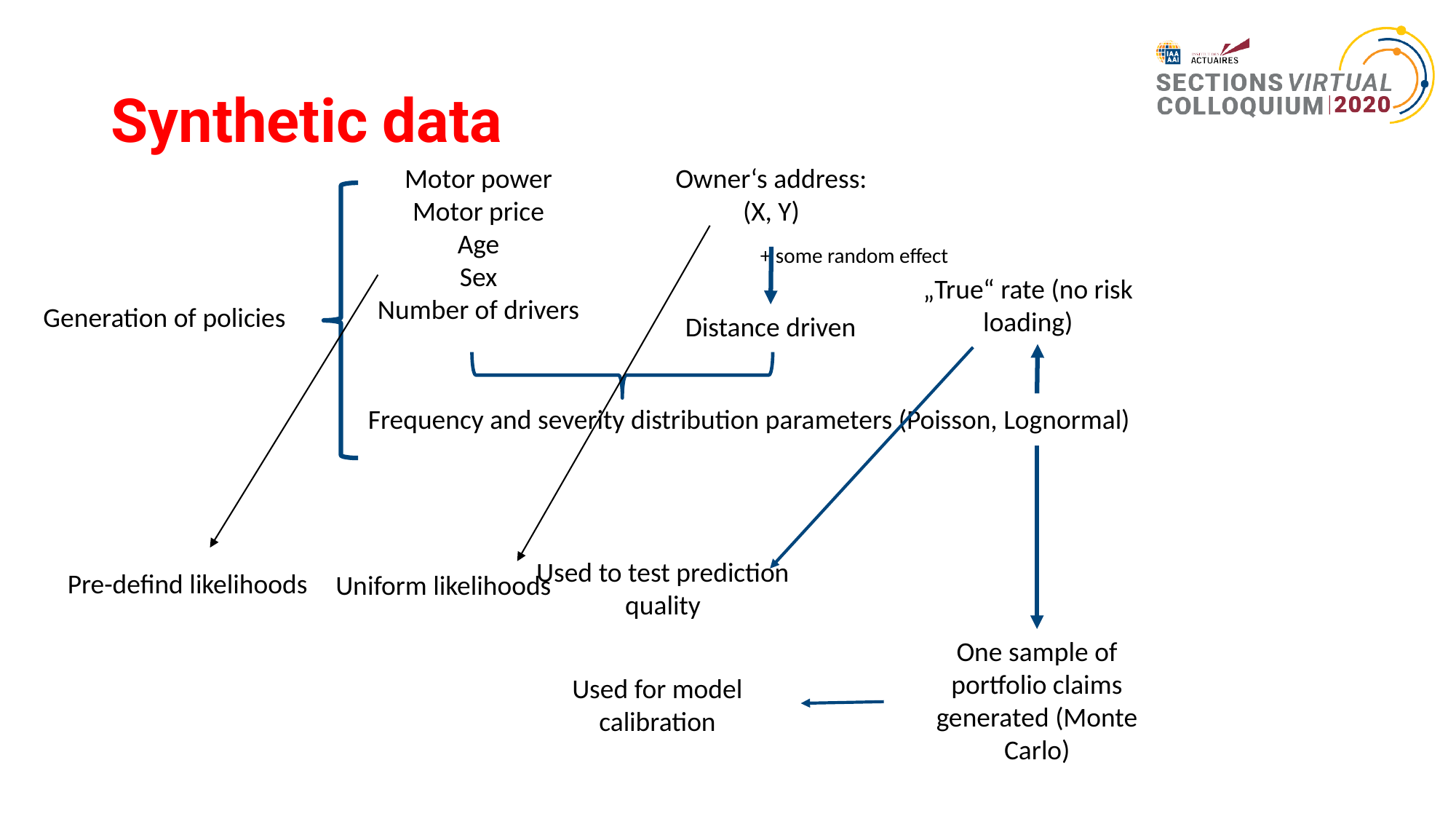

# Synthetic data
Motor power
Motor price
Age
Sex
Number of drivers
Owner‘s address:
(X, Y)

+ some random effect
„True“ rate (no risk loading)
Generation of policies
Distance driven
Frequency and severity distribution parameters (Poisson, Lognormal)
Used to test prediction quality
Pre-defind likelihoods
Uniform likelihoods
One sample of portfolio claims generated (Monte Carlo)
Used for model calibration